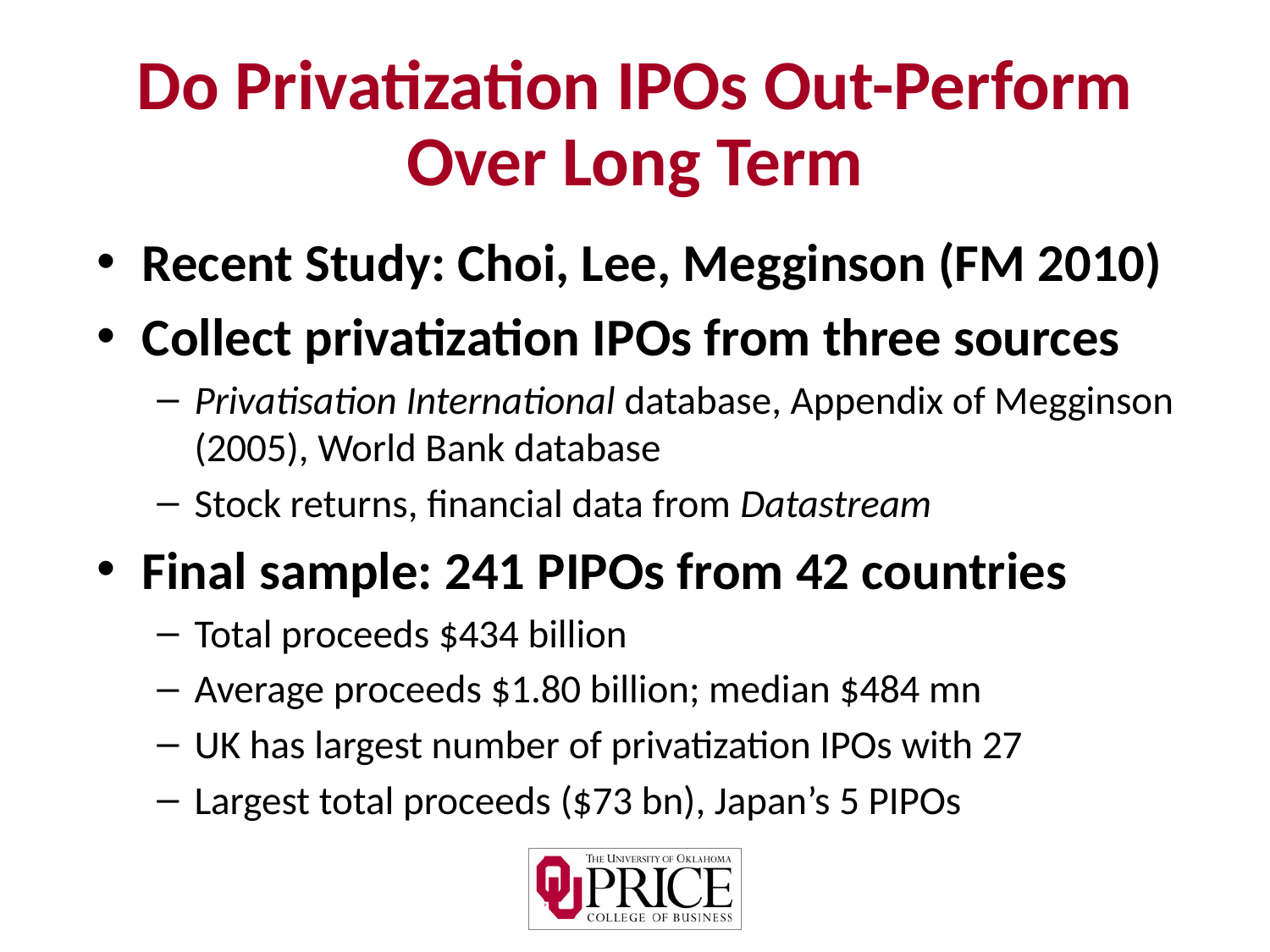

# Do Privatization IPOs Out-Perform Over Long Term
Recent Study: Choi, Lee, Megginson (FM 2010)
Collect privatization IPOs from three sources
Privatisation International database, Appendix of Megginson (2005), World Bank database
Stock returns, financial data from Datastream
Final sample: 241 PIPOs from 42 countries
Total proceeds $434 billion
Average proceeds $1.80 billion; median $484 mn
UK has largest number of privatization IPOs with 27
Largest total proceeds ($73 bn), Japan’s 5 PIPOs